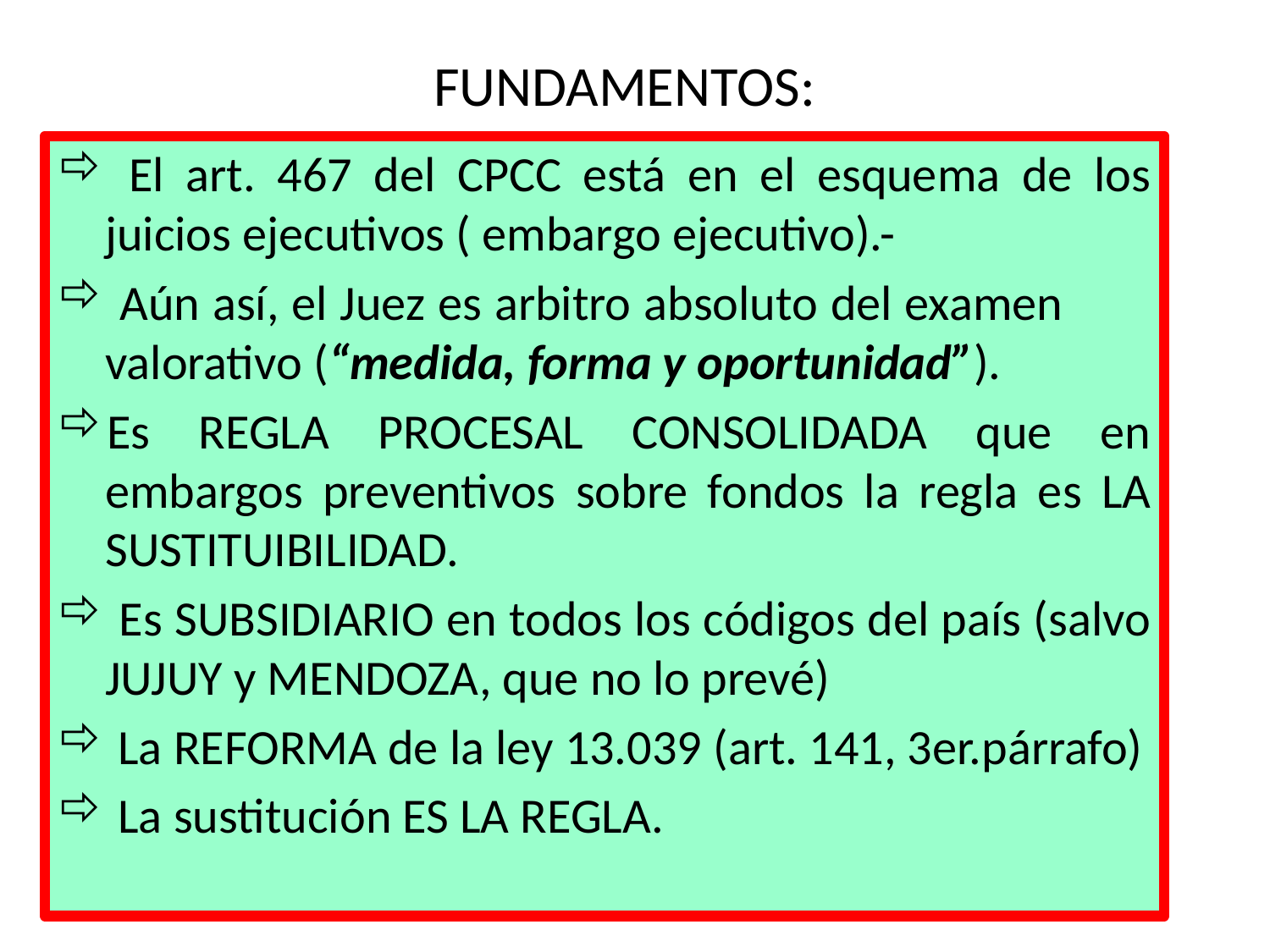

# FUNDAMENTOS:
 El art. 467 del CPCC está en el esquema de los juicios ejecutivos ( embargo ejecutivo).-
 Aún así, el Juez es arbitro absoluto del examen  	  valorativo (“medida, forma y oportunidad”).
Es REGLA PROCESAL CONSOLIDADA que en embargos preventivos sobre fondos la regla es LA SUSTITUIBILIDAD.
 Es SUBSIDIARIO en todos los códigos del país (salvo JUJUY y MENDOZA, que no lo prevé)
 La REFORMA de la ley 13.039 (art. 141, 3er.párrafo)
 La sustitución ES LA REGLA.